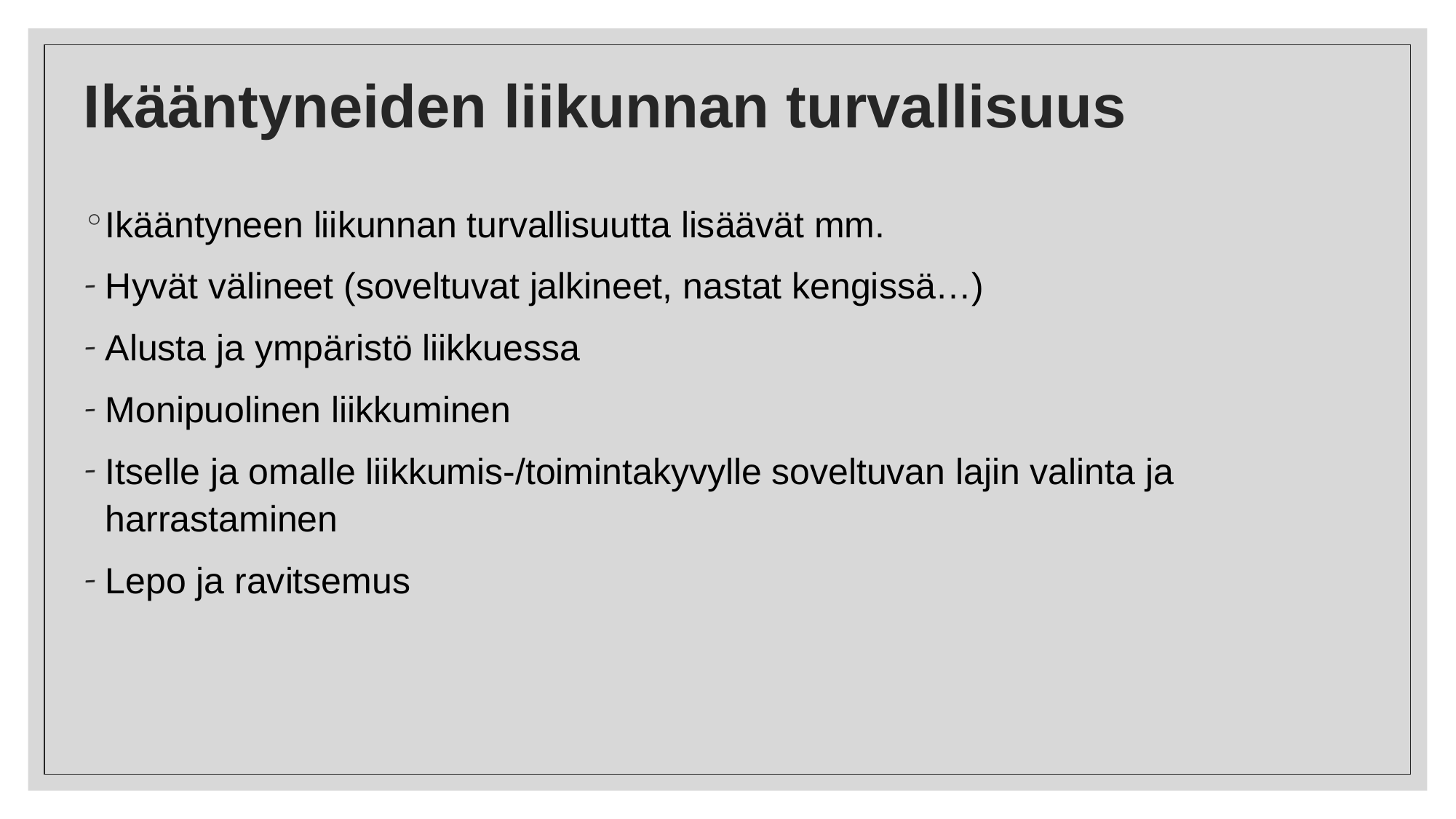

# Ikääntyneiden liikunnan turvallisuus
Ikääntyneen liikunnan turvallisuutta lisäävät mm.
Hyvät välineet (soveltuvat jalkineet, nastat kengissä…)
Alusta ja ympäristö liikkuessa
Monipuolinen liikkuminen
Itselle ja omalle liikkumis-/toimintakyvylle soveltuvan lajin valinta ja harrastaminen
Lepo ja ravitsemus